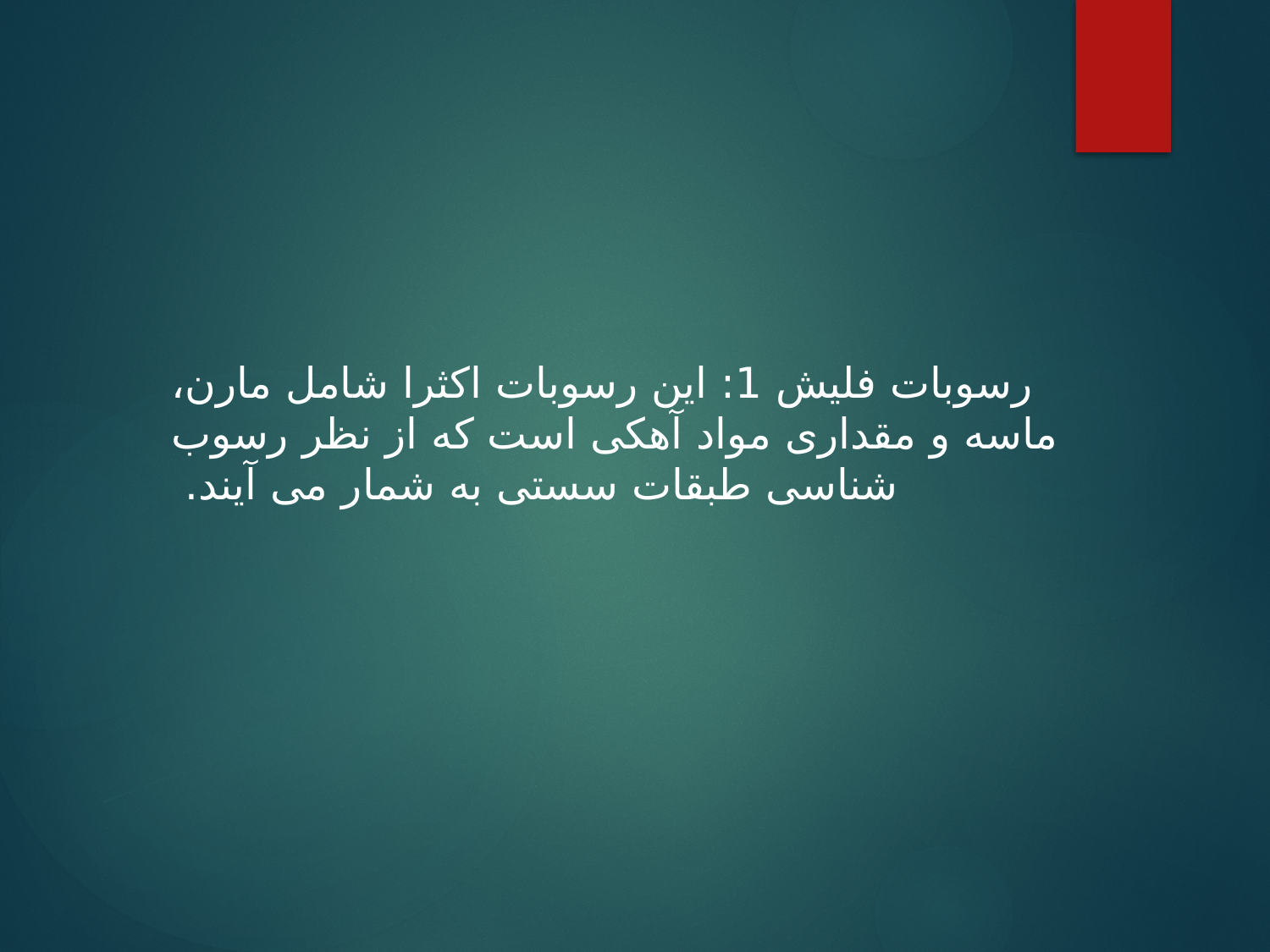

رسوبات فلیش 1: این رسوبات اکثرا شامل مارن، ماسه و مقداری مواد آهکی است که از نظر رسوب شناسی طبقات سستی به شمار می آیند.